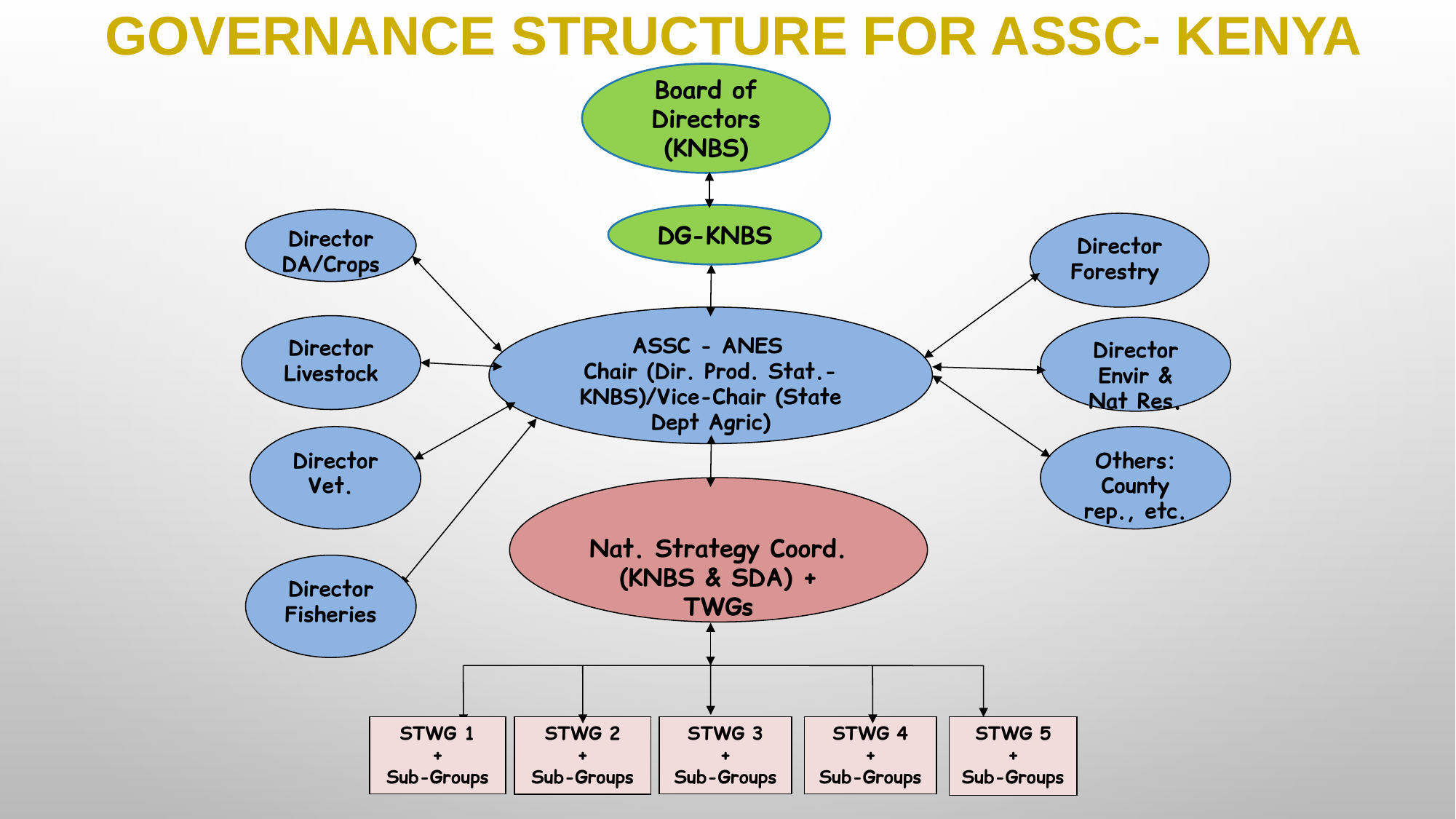

# Governance Structure for ASSC- KENYA
Board of Directors (KNBS)
DG-KNBS
Director DA/Crops
Director Forestry
ASSC - ANES
Chair (Dir. Prod. Stat.-KNBS)/Vice-Chair (State Dept Agric)

Nat. Strategy Coord. (KNBS & SDA) + TWGs

STWG 2
+
Sub-Groups

STWG 5
+
Sub-Groups

Director
Livestock
Director Envir & Nat Res.

Director
Vet.
Others: County rep., etc.
Director
Fisheries

STWG 1
+
Sub-Groups

STWG 3
+
Sub-Groups

STWG 4
+
Sub-Groups